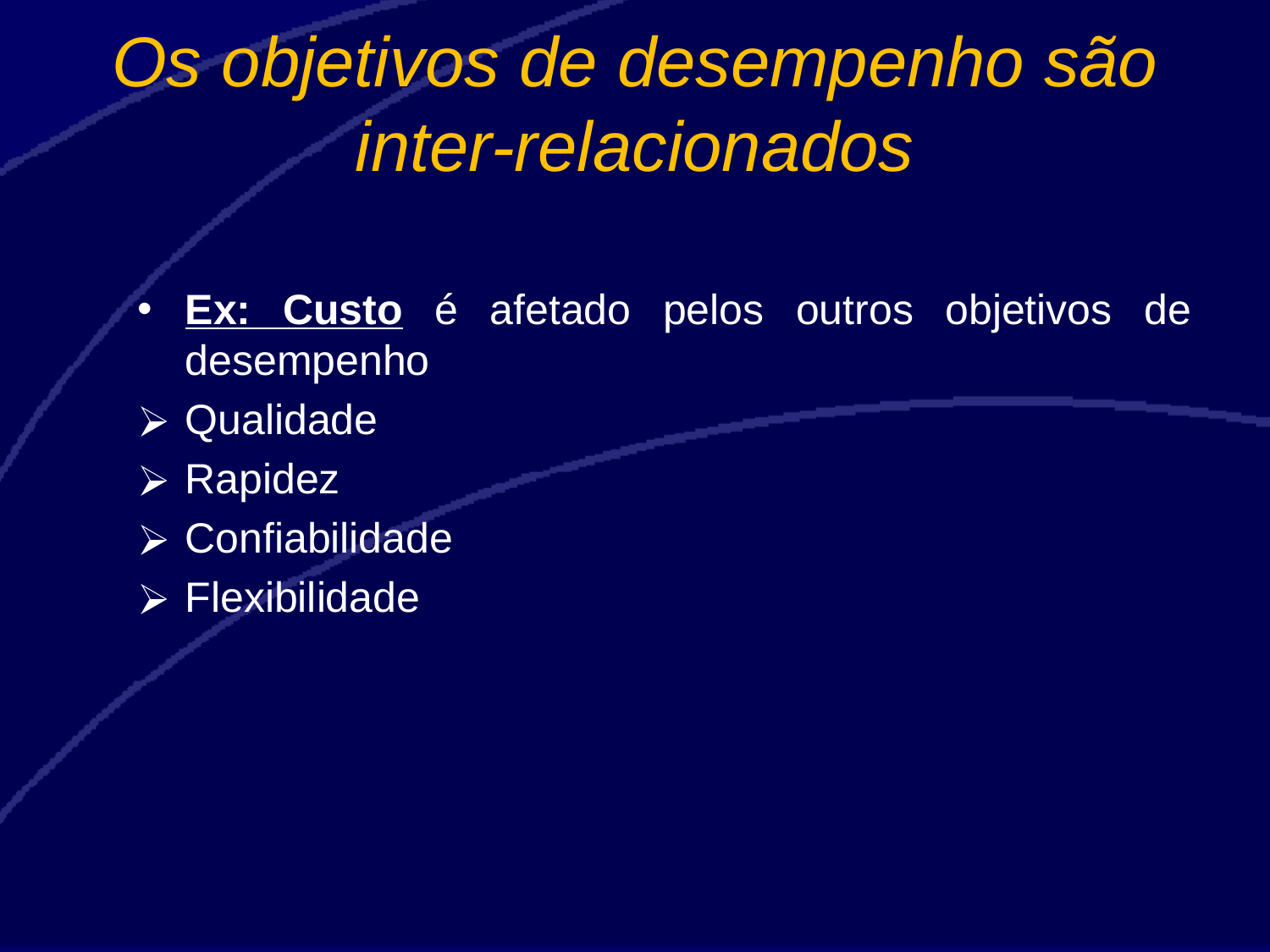

# Os objetivos de desempenho são inter-relacionados
Ex: Custo é afetado pelos outros objetivos de desempenho
Qualidade
Rapidez
Confiabilidade
Flexibilidade